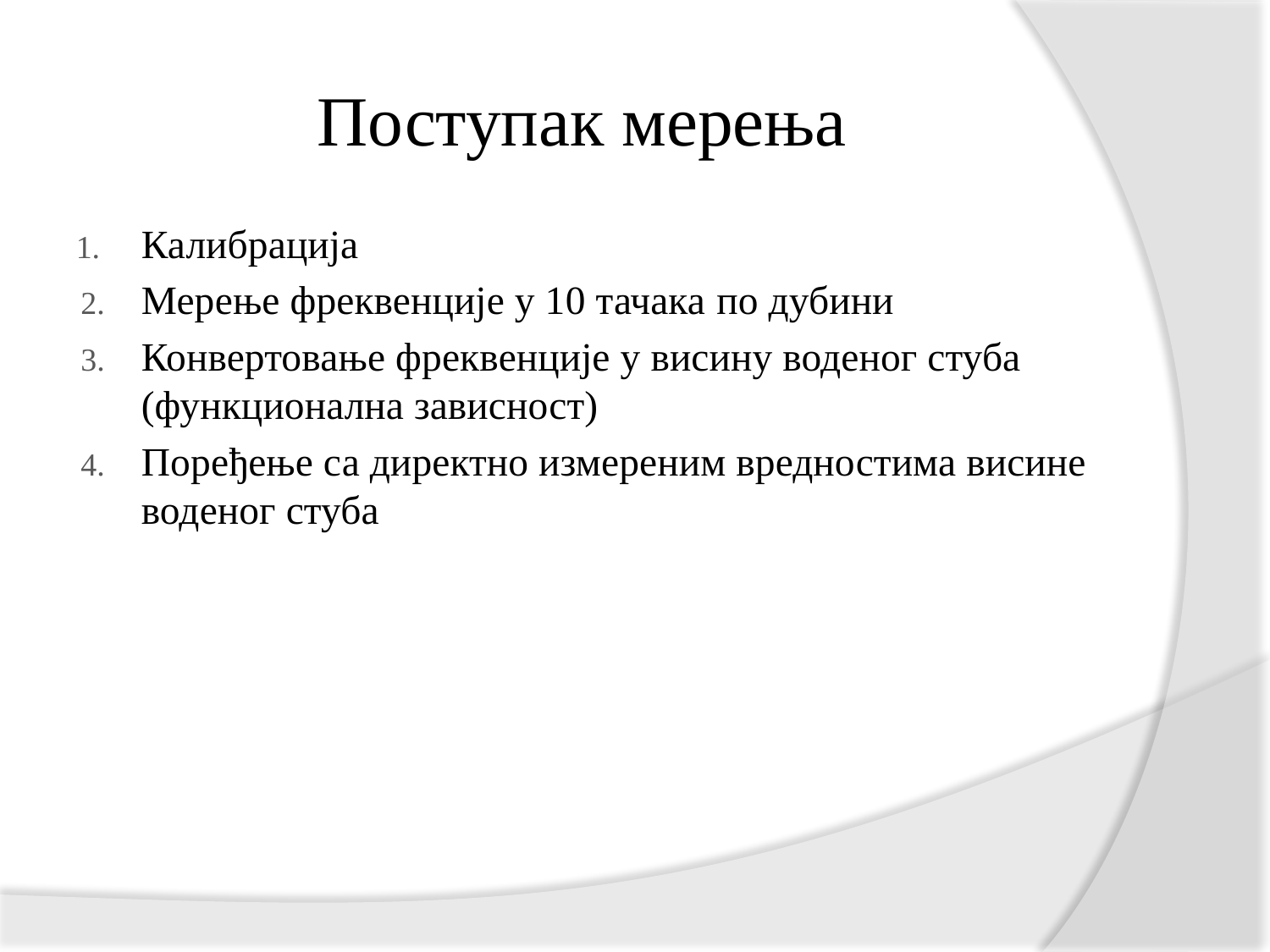

# Поступак мерења
Калибрација
Мерeње фреквенције у 10 тачака по дубини
Конвертовање фреквенције у висину воденог стуба (функционална зависност)
Поређење са директно измереним вредностима висине воденог стуба